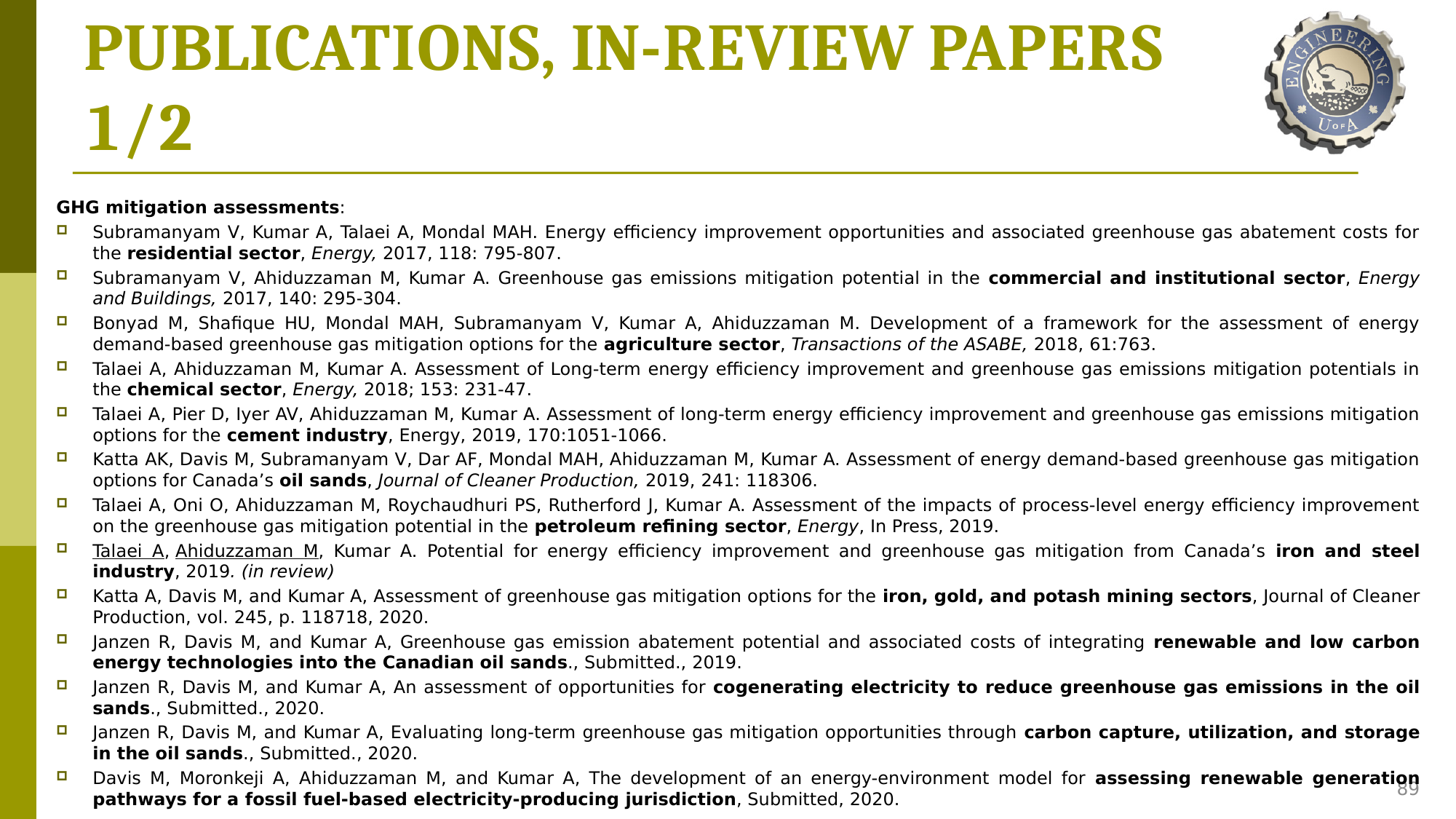

# PUBLICATIONS, IN-REVIEW PAPERS 1/2
GHG mitigation assessments:
Subramanyam V, Kumar A, Talaei A, Mondal MAH. Energy efficiency improvement opportunities and associated greenhouse gas abatement costs for the residential sector, Energy, 2017, 118: 795-807.
Subramanyam V, Ahiduzzaman M, Kumar A. Greenhouse gas emissions mitigation potential in the commercial and institutional sector, Energy and Buildings, 2017, 140: 295-304.
Bonyad M, Shafique HU, Mondal MAH, Subramanyam V, Kumar A, Ahiduzzaman M. Development of a framework for the assessment of energy demand-based greenhouse gas mitigation options for the agriculture sector, Transactions of the ASABE, 2018, 61:763.
Talaei A, Ahiduzzaman M, Kumar A. Assessment of Long-term energy efficiency improvement and greenhouse gas emissions mitigation potentials in the chemical sector, Energy, 2018; 153: 231-47.
Talaei A, Pier D, Iyer AV, Ahiduzzaman M, Kumar A. Assessment of long-term energy efficiency improvement and greenhouse gas emissions mitigation options for the cement industry, Energy, 2019, 170:1051-1066.
Katta AK, Davis M, Subramanyam V, Dar AF, Mondal MAH, Ahiduzzaman M, Kumar A. Assessment of energy demand-based greenhouse gas mitigation options for Canada’s oil sands, Journal of Cleaner Production, 2019, 241: 118306.
Talaei A, Oni O, Ahiduzzaman M, Roychaudhuri PS, Rutherford J, Kumar A. Assessment of the impacts of process-level energy efficiency improvement on the greenhouse gas mitigation potential in the petroleum refining sector, Energy, In Press, 2019.
Talaei A, Ahiduzzaman M, Kumar A. Potential for energy efficiency improvement and greenhouse gas mitigation from Canada’s iron and steel industry, 2019. (in review)
Katta A, Davis M, and Kumar A, Assessment of greenhouse gas mitigation options for the iron, gold, and potash mining sectors, Journal of Cleaner Production, vol. 245, p. 118718, 2020.
Janzen R, Davis M, and Kumar A, Greenhouse gas emission abatement potential and associated costs of integrating renewable and low carbon energy technologies into the Canadian oil sands., Submitted., 2019.
Janzen R, Davis M, and Kumar A, An assessment of opportunities for cogenerating electricity to reduce greenhouse gas emissions in the oil sands., Submitted., 2020.
Janzen R, Davis M, and Kumar A, Evaluating long-term greenhouse gas mitigation opportunities through carbon capture, utilization, and storage in the oil sands., Submitted., 2020.
Davis M, Moronkeji A, Ahiduzzaman M, and Kumar A, The development of an energy-environment model for assessing renewable generation pathways for a fossil fuel-based electricity-producing jurisdiction, Submitted, 2020.
89